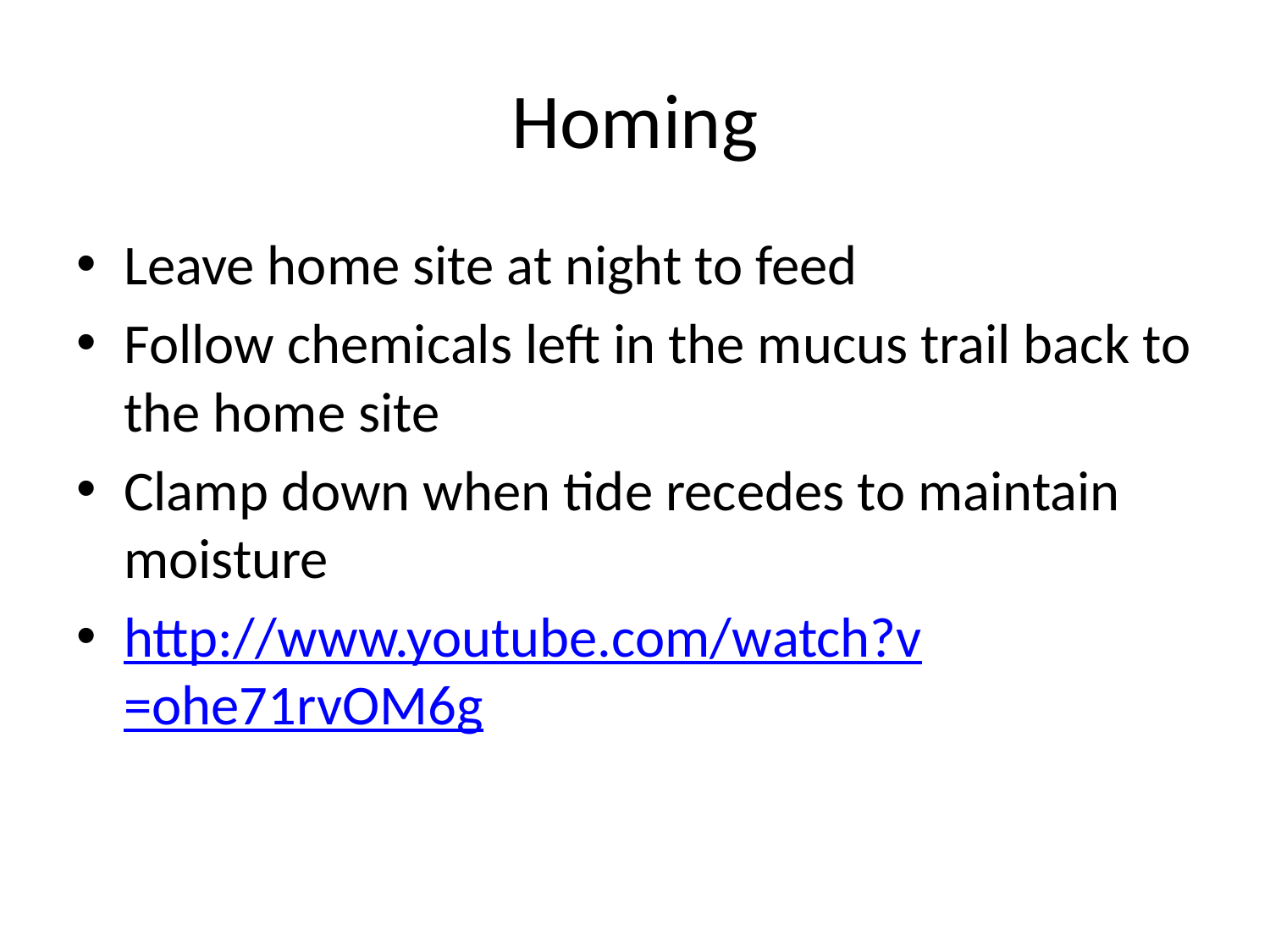

# Homing
Leave home site at night to feed
Follow chemicals left in the mucus trail back to the home site
Clamp down when tide recedes to maintain moisture
http://www.youtube.com/watch?v=ohe71rvOM6g